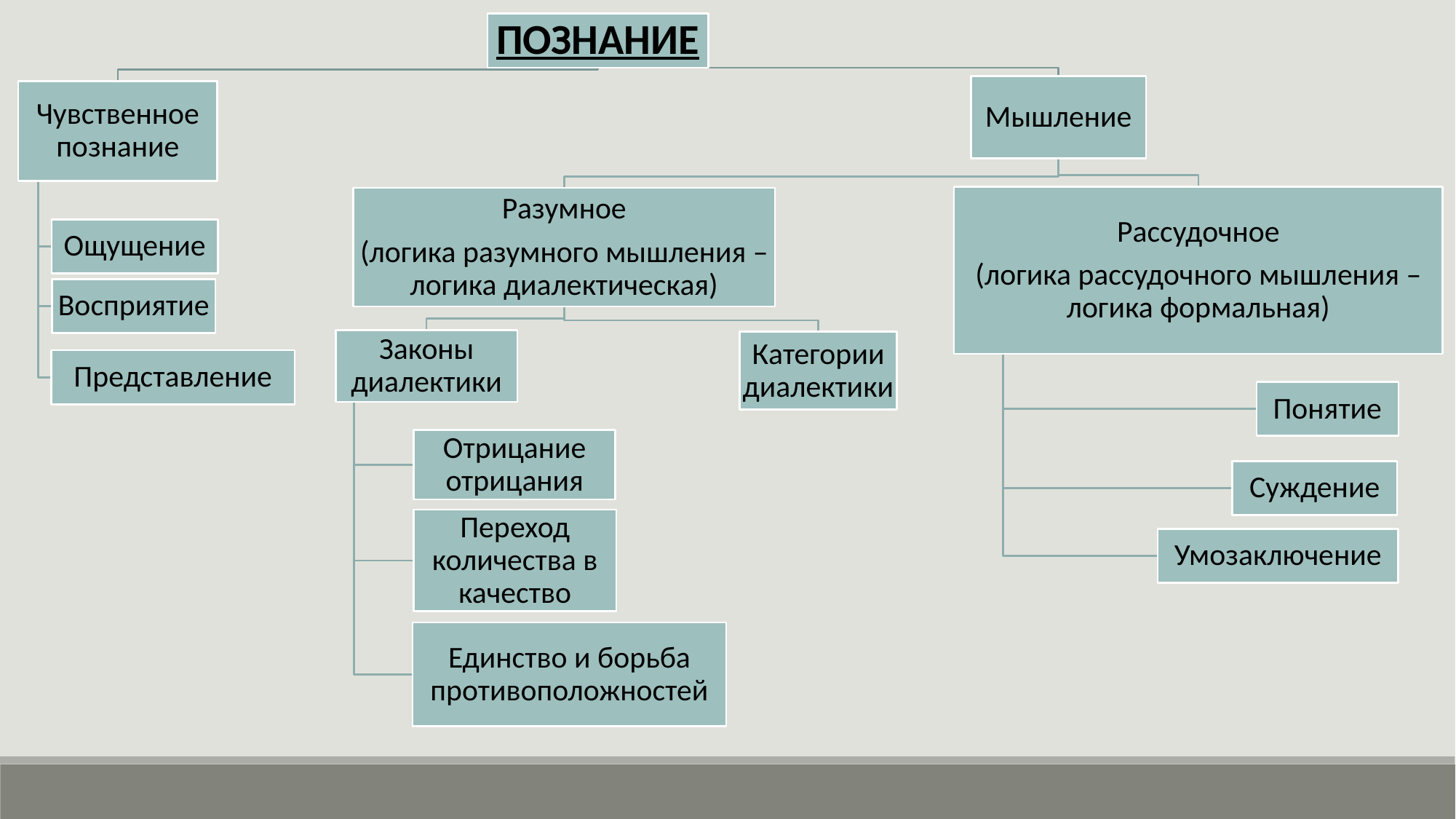

ПОЗНАНИЕ
Чувственное познание
Ощущение
Восприятие
Представление
Мышление
Разумное
(логика разумного мышления – логика диалектическая)
Категории диалектики
Законы диалектики
Отрицание отрицания
Переход количества в качество
Единство и борьба противоположностей
Рассудочное
(логика рассудочного мышления – логика формальная)
Понятие
Суждение
Умозаключение